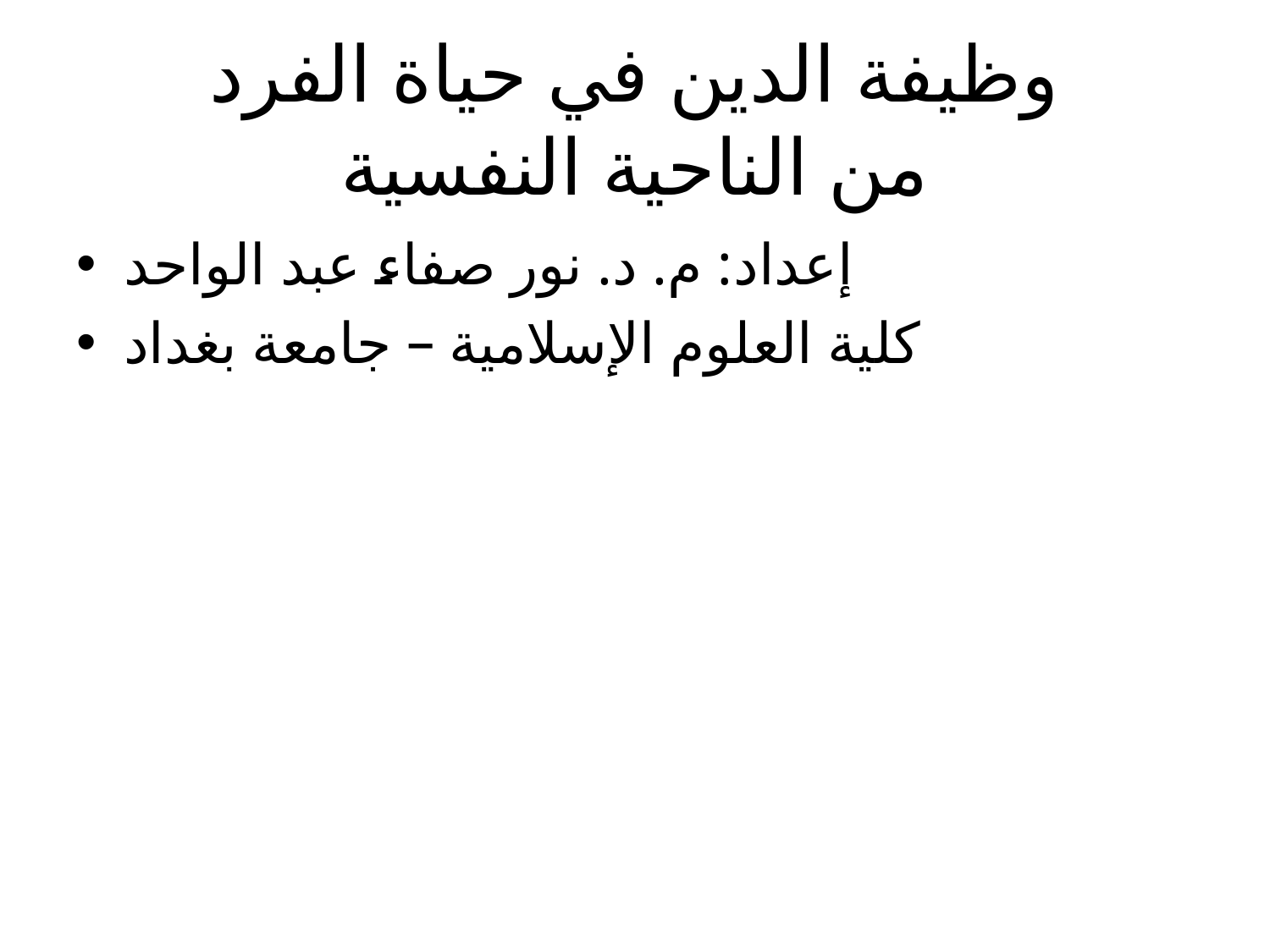

# وظيفة الدين في حياة الفرد
من الناحية النفسية
إعداد: م. د. نور صفاء عبد الواحد
كلية العلوم الإسلامية – جامعة بغداد